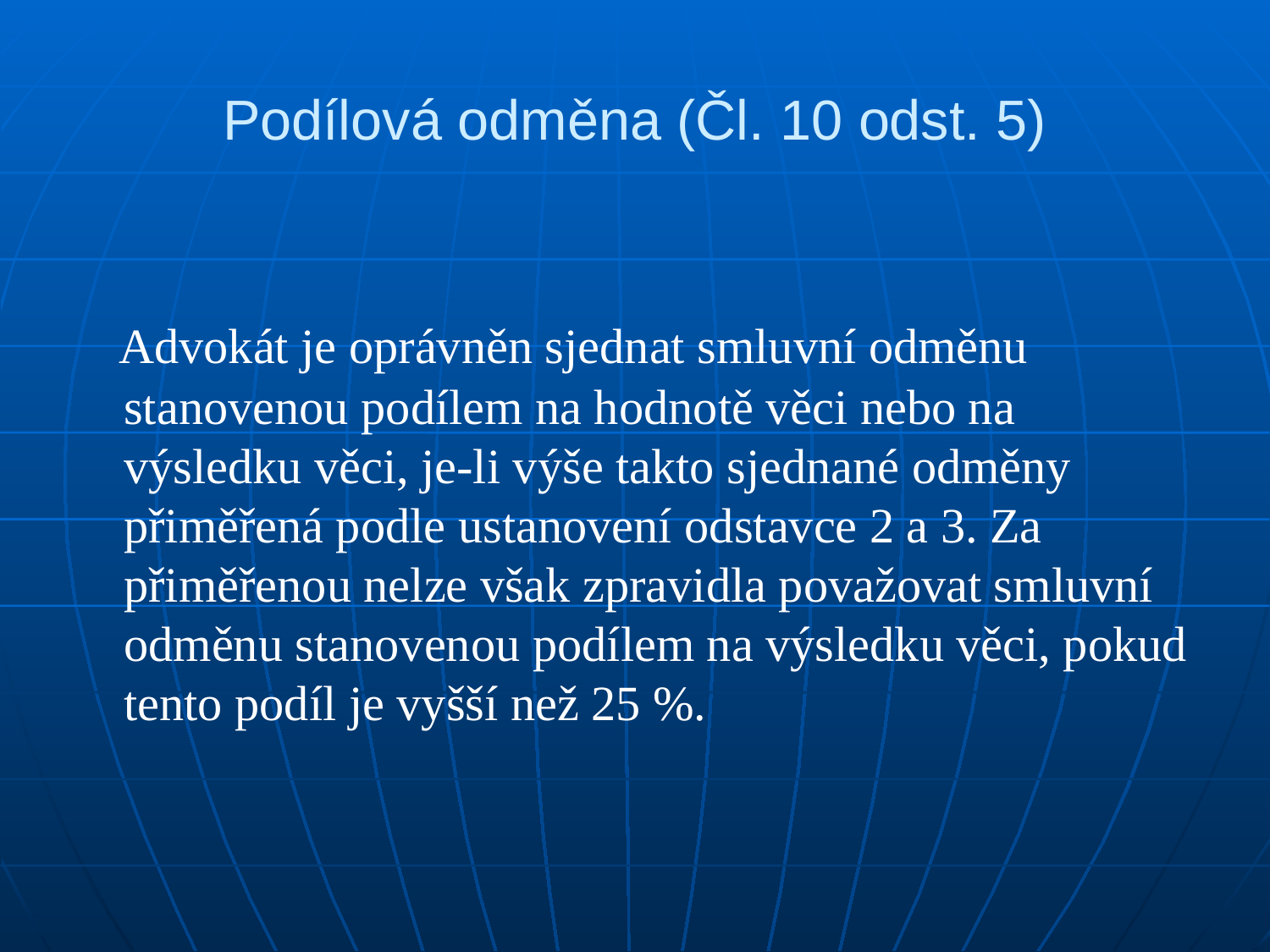

# Podílová odměna (Čl. 10 odst. 5)

   Advokát je oprávněn sjednat smluvní odměnu stanovenou podílem na hodnotě věci nebo na výsledku věci, je-li výše takto sjednané odměny přiměřená podle ustanovení odstavce 2 a 3. Za přiměřenou nelze však zpravidla považovat smluvní odměnu stanovenou podílem na výsledku věci, pokud tento podíl je vyšší než 25 %.